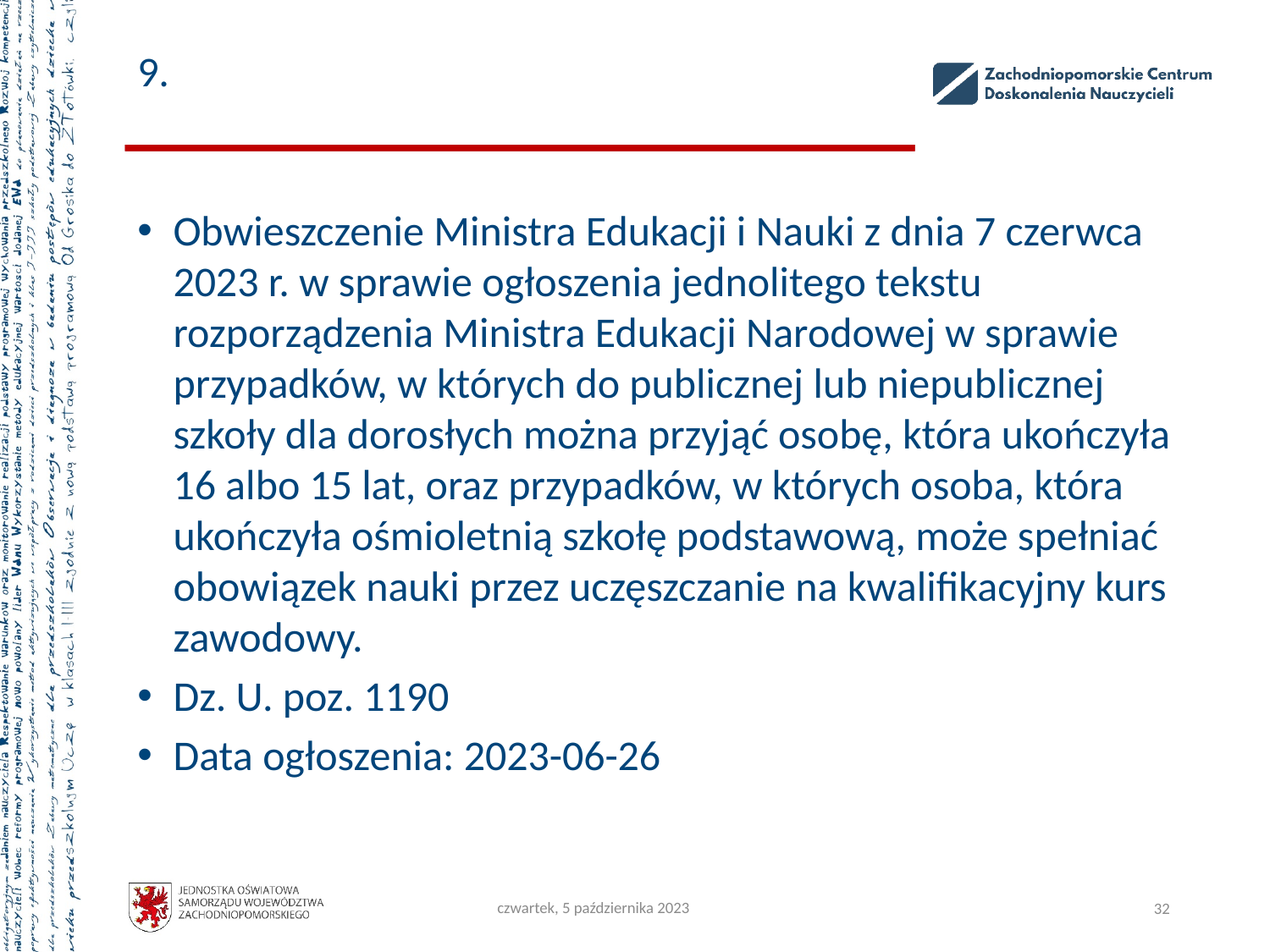

# 9.
Obwieszczenie Ministra Edukacji i Nauki z dnia 7 czerwca 2023 r. w sprawie ogłoszenia jednolitego tekstu rozporządzenia Ministra Edukacji Narodowej w sprawie przypadków, w których do publicznej lub niepublicznej szkoły dla dorosłych można przyjąć osobę, która ukończyła 16 albo 15 lat, oraz przypadków, w których osoba, która ukończyła ośmioletnią szkołę podstawową, może spełniać obowiązek nauki przez uczęszczanie na kwalifikacyjny kurs zawodowy.
Dz. U. poz. 1190
Data ogłoszenia: 2023-06-26
czwartek, 5 października 2023
32